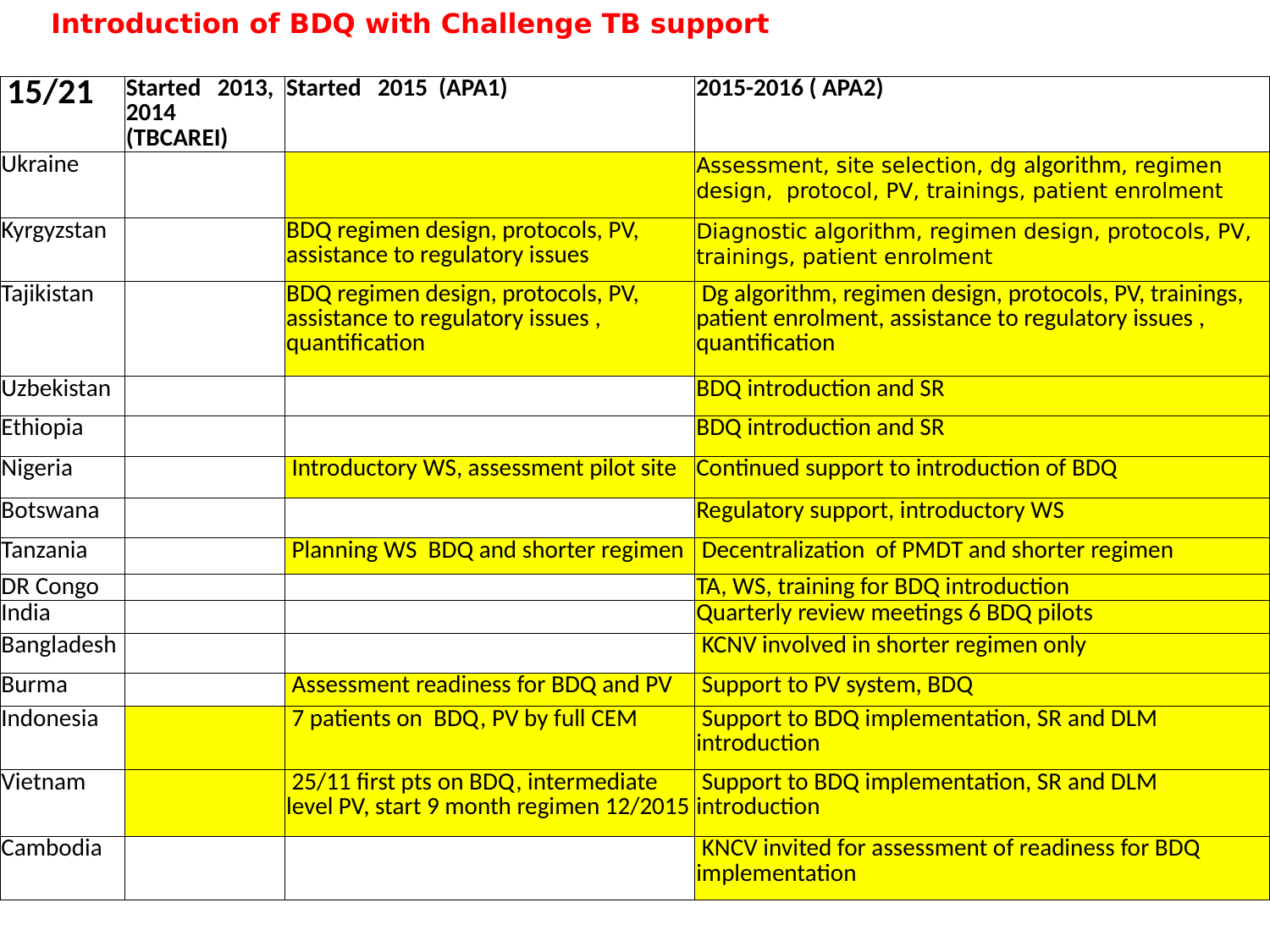

Introduction of BDQ with Challenge TB support
| 15/21 | Started 2013, 2014 (TBCAREI) | Started 2015 (APA1) | 2015-2016 ( APA2) |
| --- | --- | --- | --- |
| Ukraine |  |  | Assessment, site selection, dg algorithm, regimen design, protocol, PV, trainings, patient enrolment |
| Kyrgyzstan |  | BDQ regimen design, protocols, PV, assistance to regulatory issues | Diagnostic algorithm, regimen design, protocols, PV, trainings, patient enrolment |
| Tajikistan |  | BDQ regimen design, protocols, PV, assistance to regulatory issues , quantification | Dg algorithm, regimen design, protocols, PV, trainings, patient enrolment, assistance to regulatory issues , quantification |
| Uzbekistan |  |  | BDQ introduction and SR |
| Ethiopia |  |  | BDQ introduction and SR |
| Nigeria |  | Introductory WS, assessment pilot site | Continued support to introduction of BDQ |
| Botswana |  |  | Regulatory support, introductory WS |
| Tanzania |  | Planning WS BDQ and shorter regimen | Decentralization of PMDT and shorter regimen |
| DR Congo |  |  | TA, WS, training for BDQ introduction |
| India |  |  | Quarterly review meetings 6 BDQ pilots |
| Bangladesh |  |  | KCNV involved in shorter regimen only |
| Burma |  | Assessment readiness for BDQ and PV | Support to PV system, BDQ |
| Indonesia |  | 7 patients on BDQ, PV by full CEM | Support to BDQ implementation, SR and DLM introduction |
| Vietnam |  | 25/11 first pts on BDQ, intermediate level PV, start 9 month regimen 12/2015 | Support to BDQ implementation, SR and DLM introduction |
| Cambodia |  |  | KNCV invited for assessment of readiness for BDQ implementation |